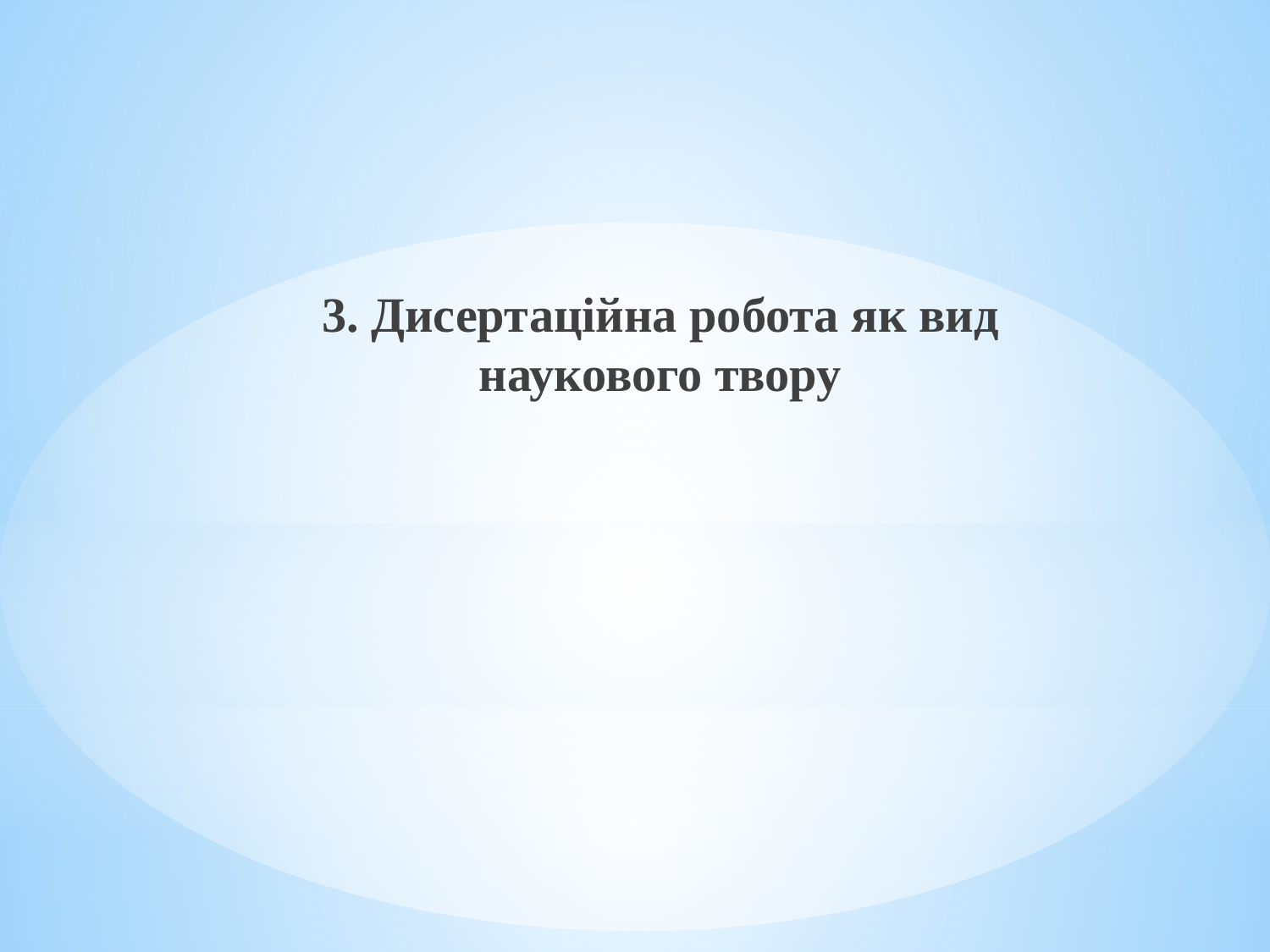

# 3. Дисертаційна робота як вид наукового твору